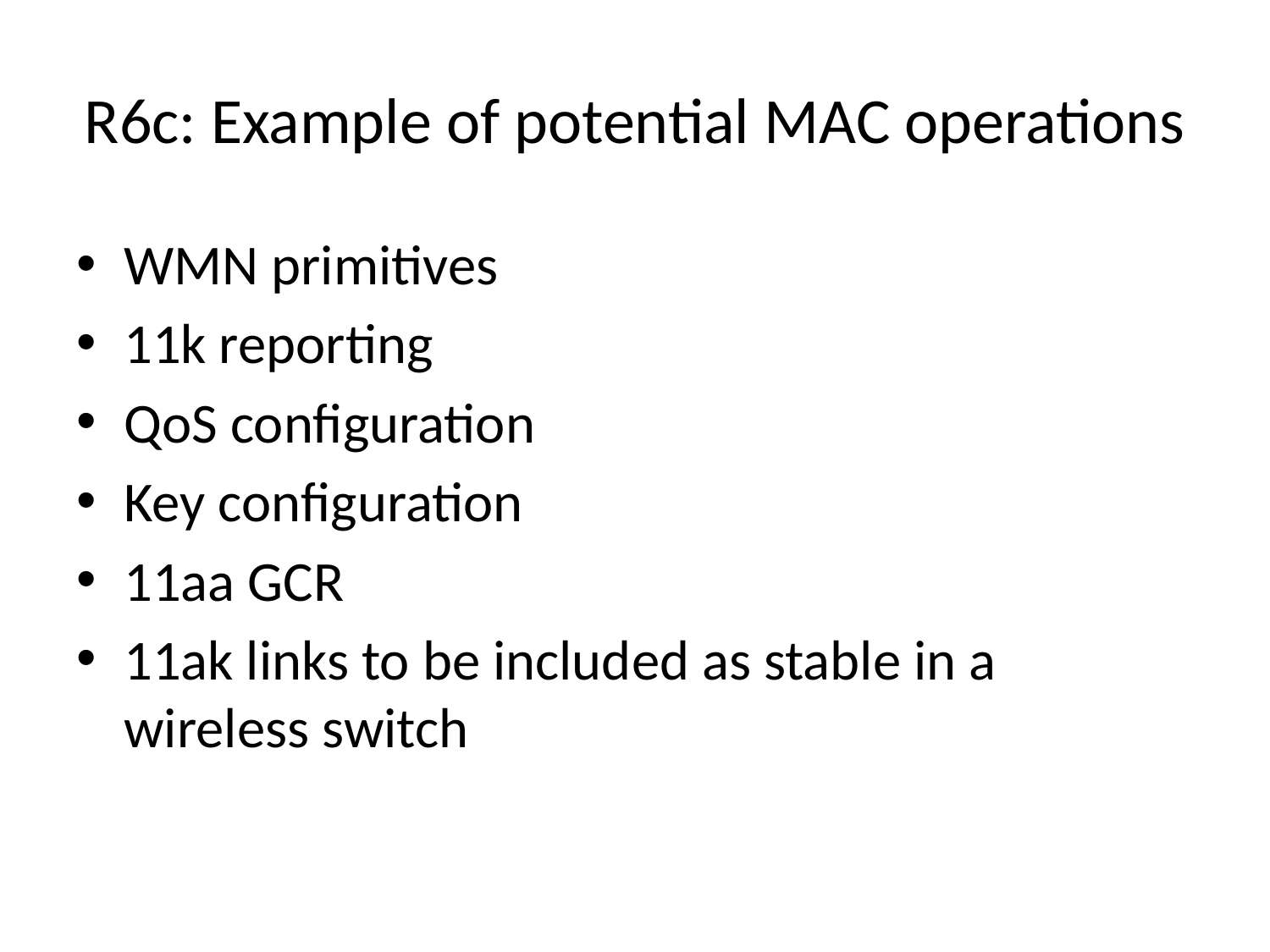

# R6c: Example of potential MAC operations
WMN primitives
11k reporting
QoS configuration
Key configuration
11aa GCR
11ak links to be included as stable in a wireless switch